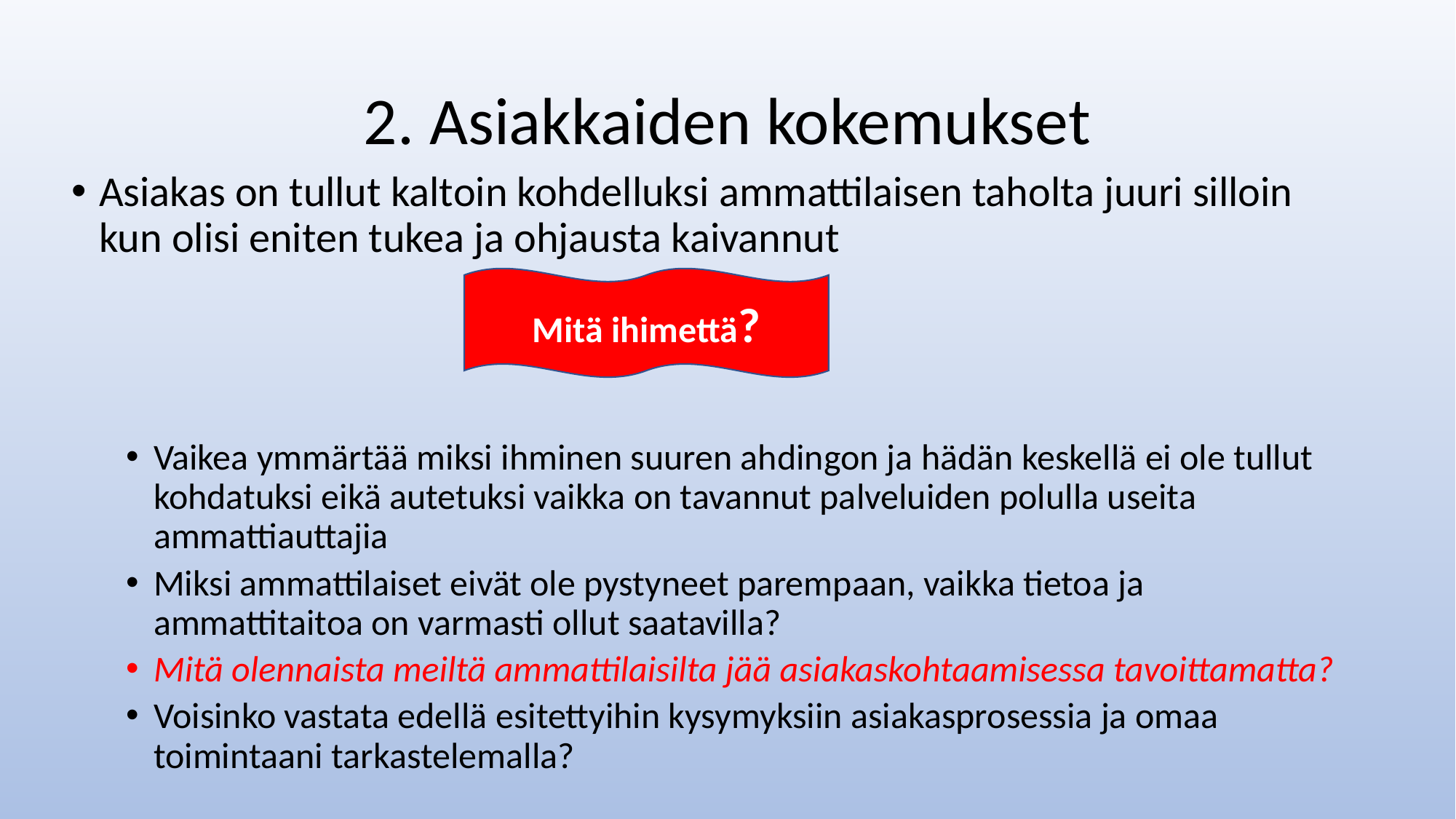

# 2. Asiakkaiden kokemukset
Asiakas on tullut kaltoin kohdelluksi ammattilaisen taholta juuri silloin kun olisi eniten tukea ja ohjausta kaivannut

Vaikea ymmärtää miksi ihminen suuren ahdingon ja hädän keskellä ei ole tullut kohdatuksi eikä autetuksi vaikka on tavannut palveluiden polulla useita ammattiauttajia
Miksi ammattilaiset eivät ole pystyneet parempaan, vaikka tietoa ja ammattitaitoa on varmasti ollut saatavilla?
Mitä olennaista meiltä ammattilaisilta jää asiakaskohtaamisessa tavoittamatta?
Voisinko vastata edellä esitettyihin kysymyksiin asiakasprosessia ja omaa toimintaani tarkastelemalla?

Mitä ihimettä?